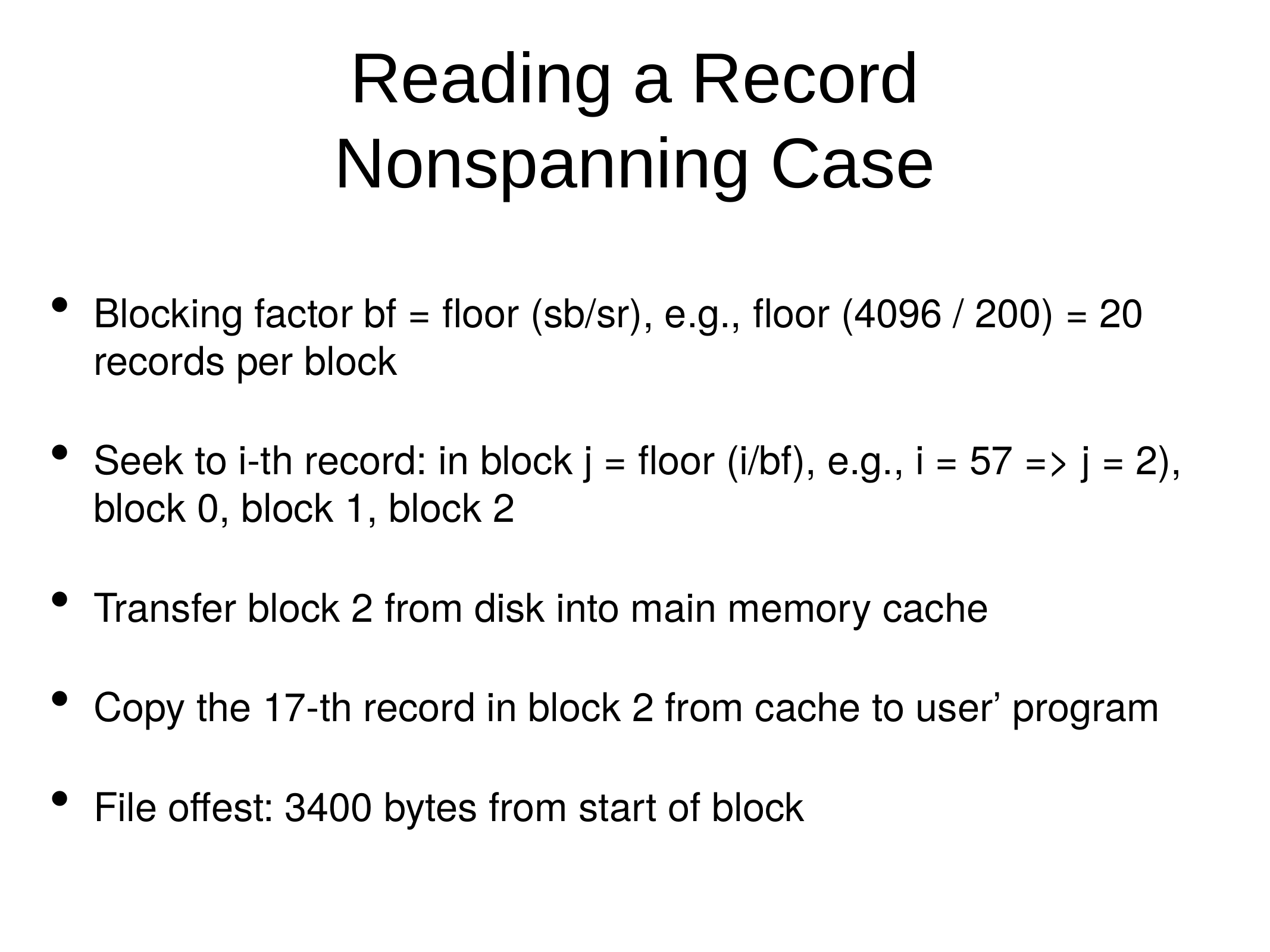

# Reading a Record
Nonspanning Case
Blocking factor bf = floor (sb/sr), e.g., floor (4096 / 200) = 20 records per block
Seek to i-th record: in block j = floor (i/bf), e.g., i = 57 => j = 2), block 0, block 1, block 2
Transfer block 2 from disk into main memory cache
Copy the 17-th record in block 2 from cache to user’ program
File offest: 3400 bytes from start of block